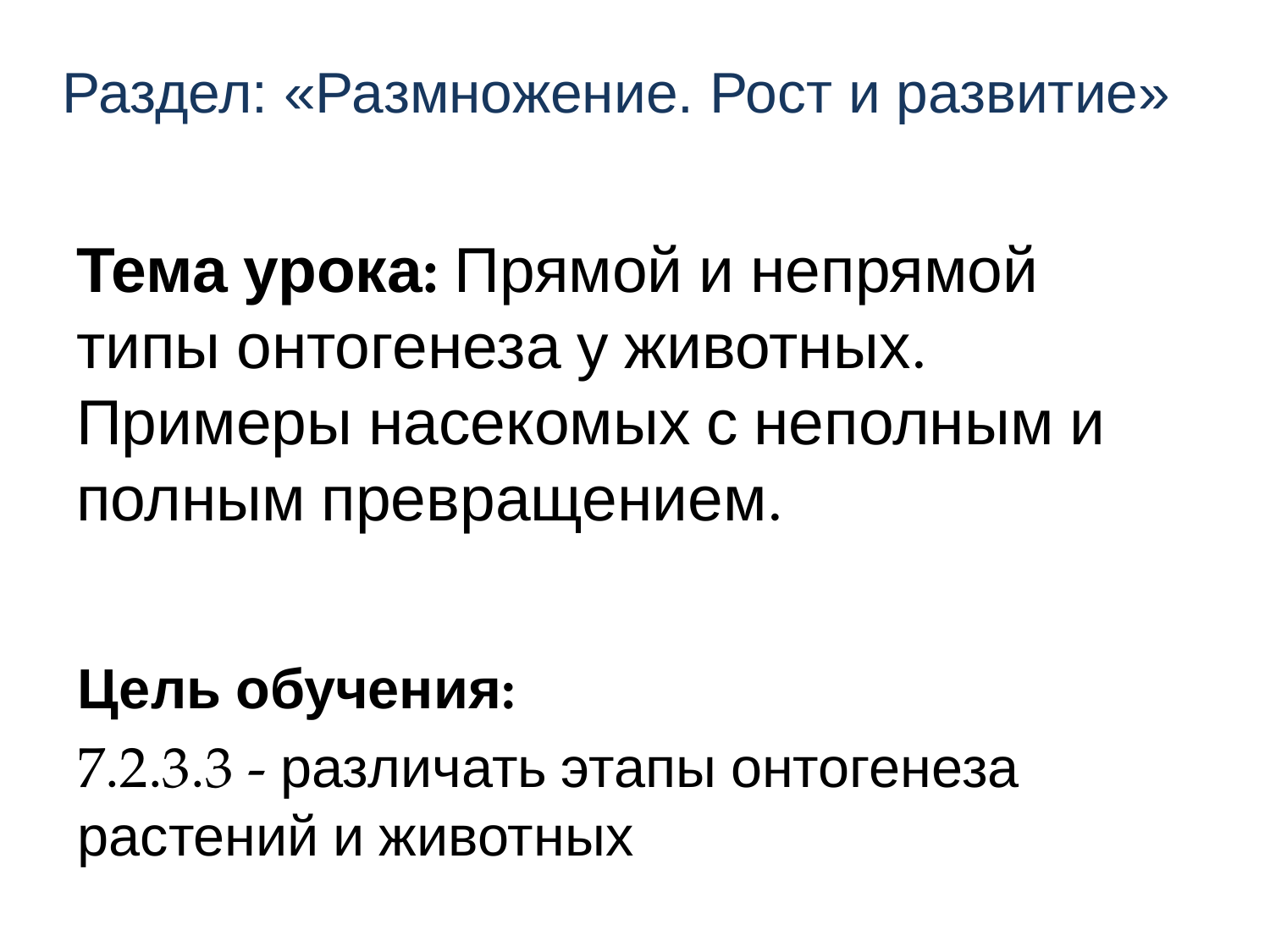

# Раздел: «Размножение. Рост и развитие»
Тема урока: Прямой и непрямой типы онтогенеза у животных. Примеры насекомых с неполным и полным превращением.
Цель обучения:
7.2.3.3 - различать этапы онтогенеза растений и животных